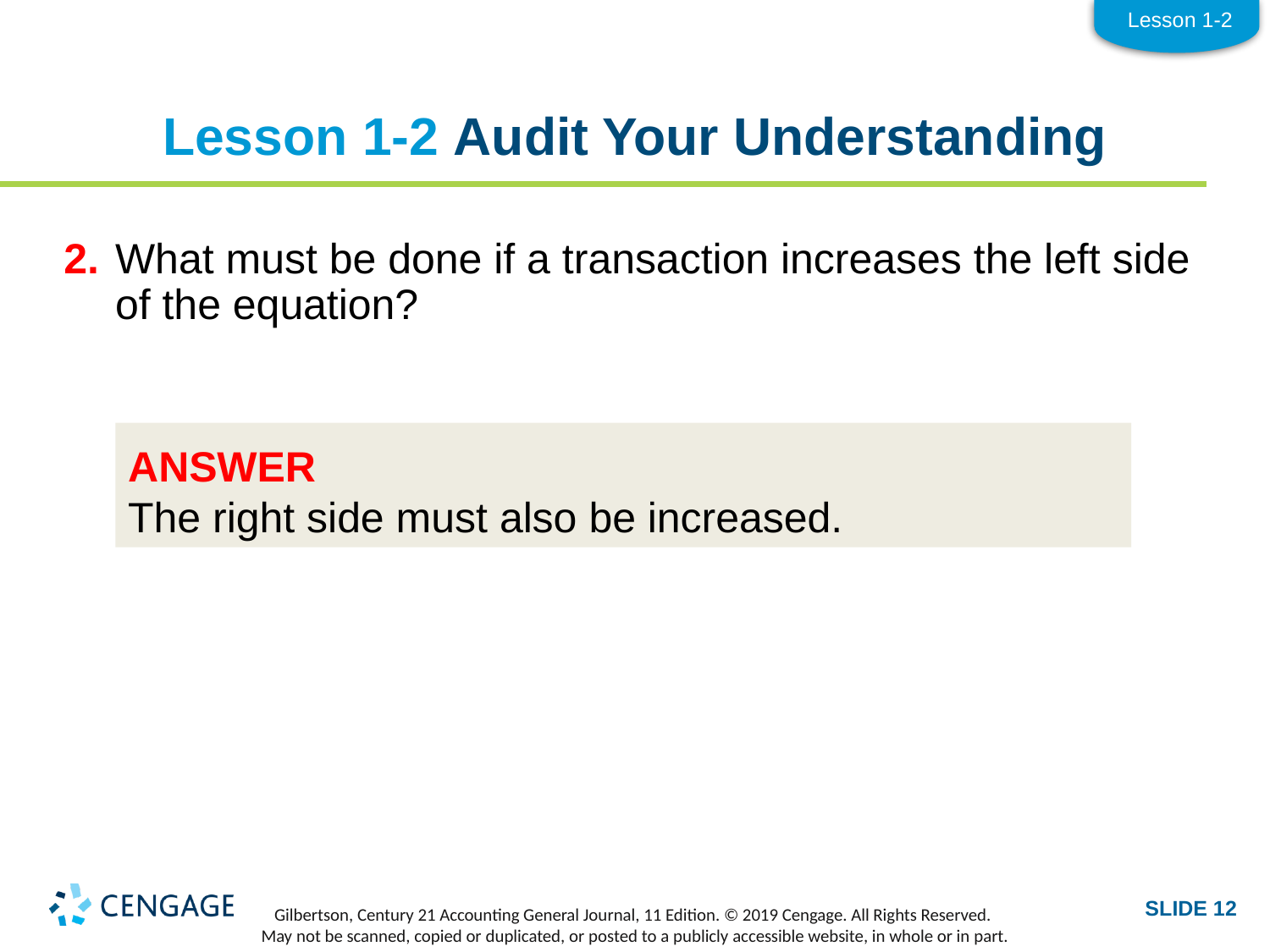

Lesson 1-2

# Lesson 1-2 Audit Your Understanding
2.	What must be done if a transaction increases the left side of the equation?
ANSWER
The right side must also be increased.
SLIDE 12